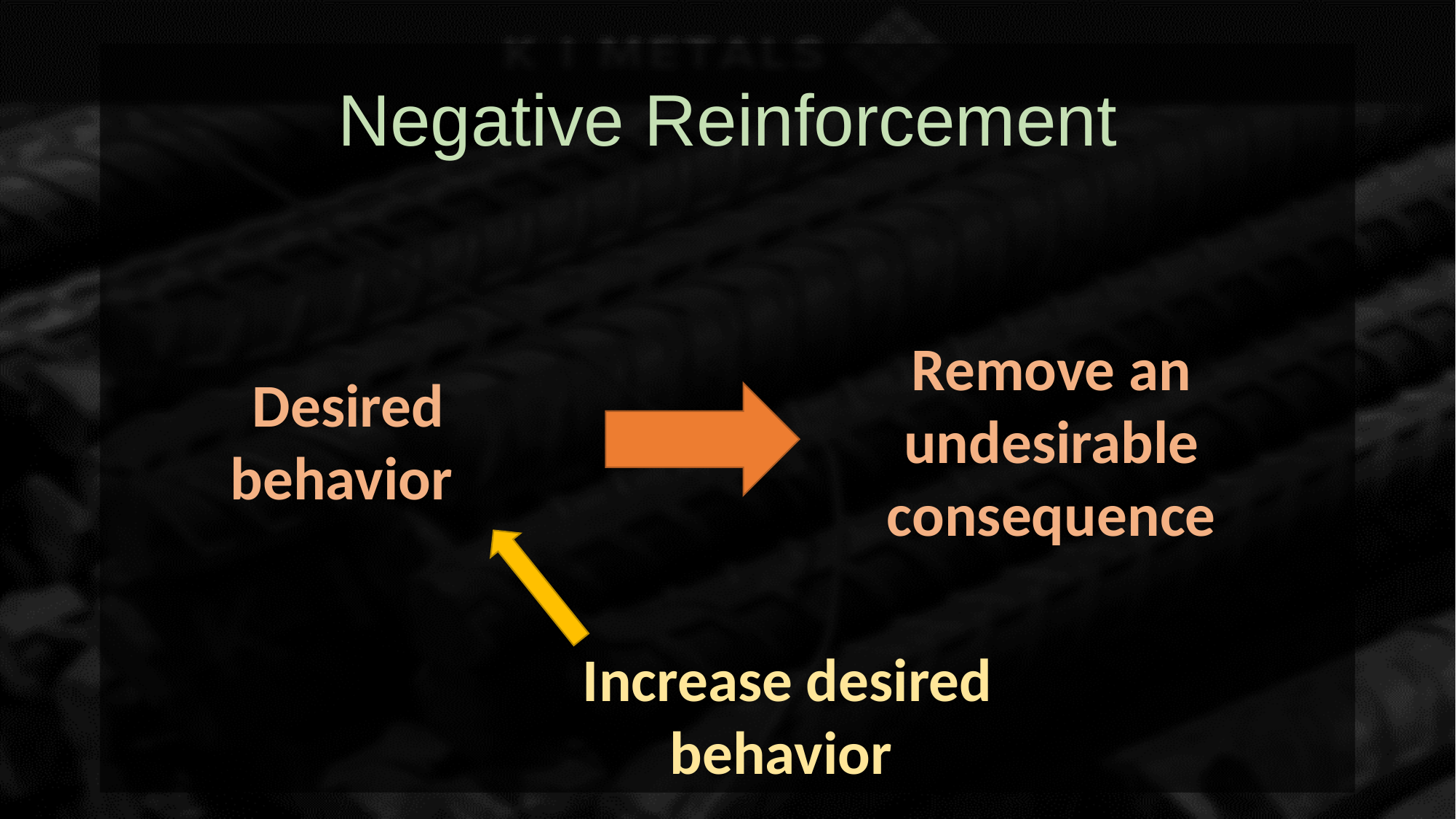

# Negative Reinforcement

Remove an undesirable consequence
Desired behavior

Increase desired behavior